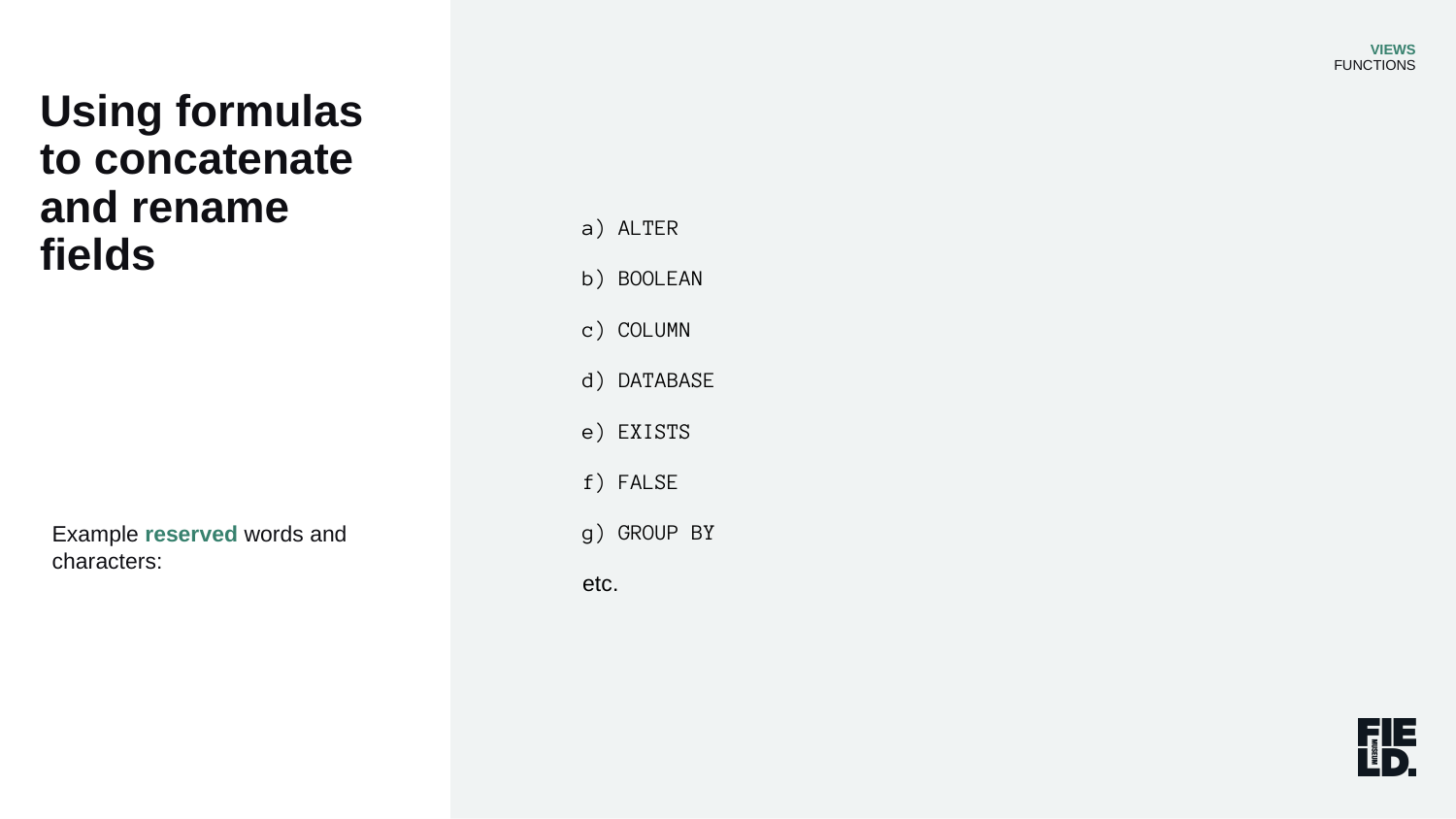

VIEWS
FUNCTIONS
Using formulas to concatenate and rename fields
ALTER
BOOLEAN
COLUMN
DATABASE
EXISTS
FALSE
GROUP BY
etc.
Example reserved words and characters: